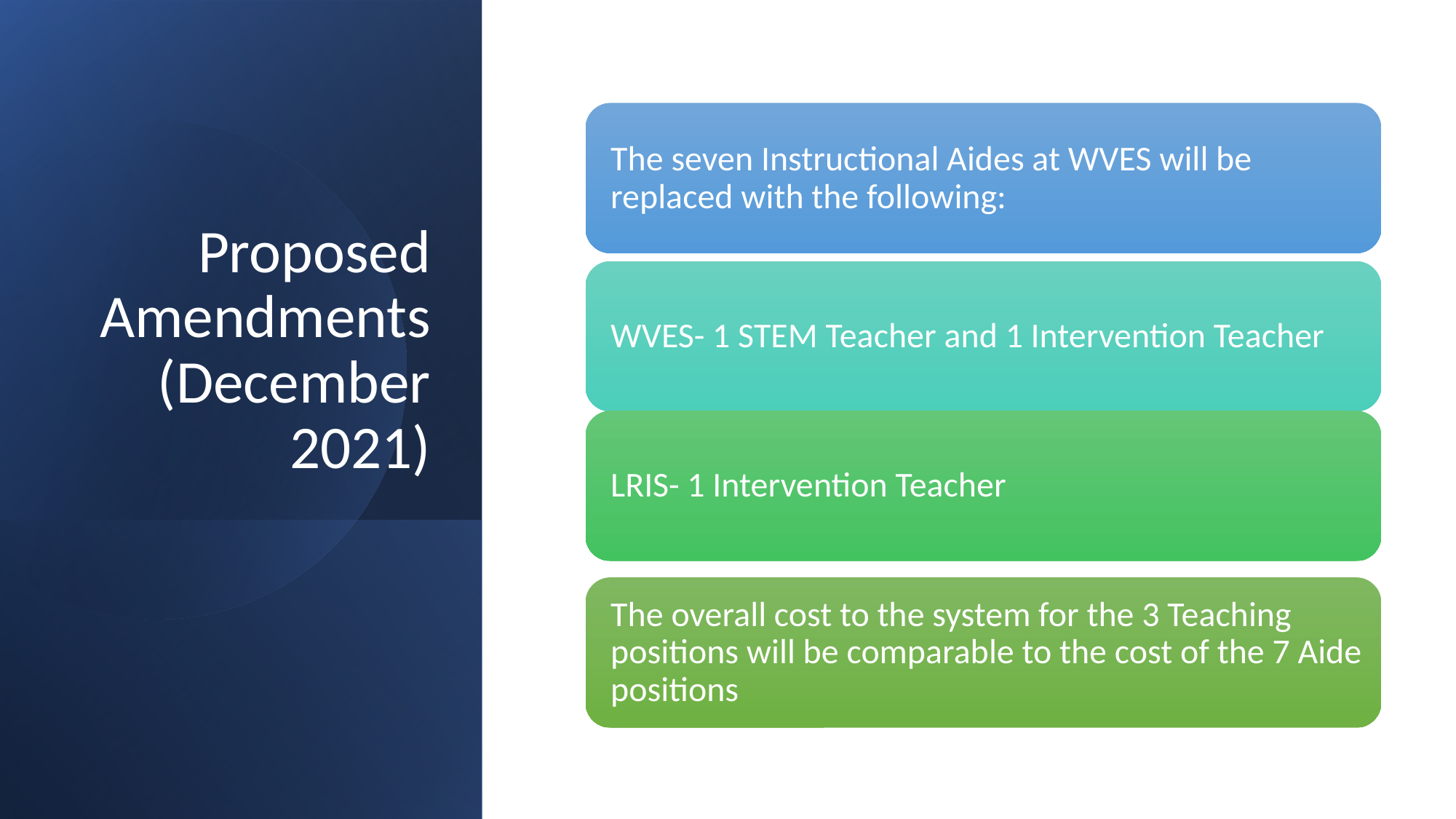

The seven Instructional Aides at WVES will be replaced with the following:
WVES- 1 STEM Teacher and 1 Intervention Teacher
LRIS- 1 Intervention Teacher
The overall cost to the system for the 3 Teaching positions will be comparable to the cost of the 7 Aide positions

# Proposed Amendments (December 2021)